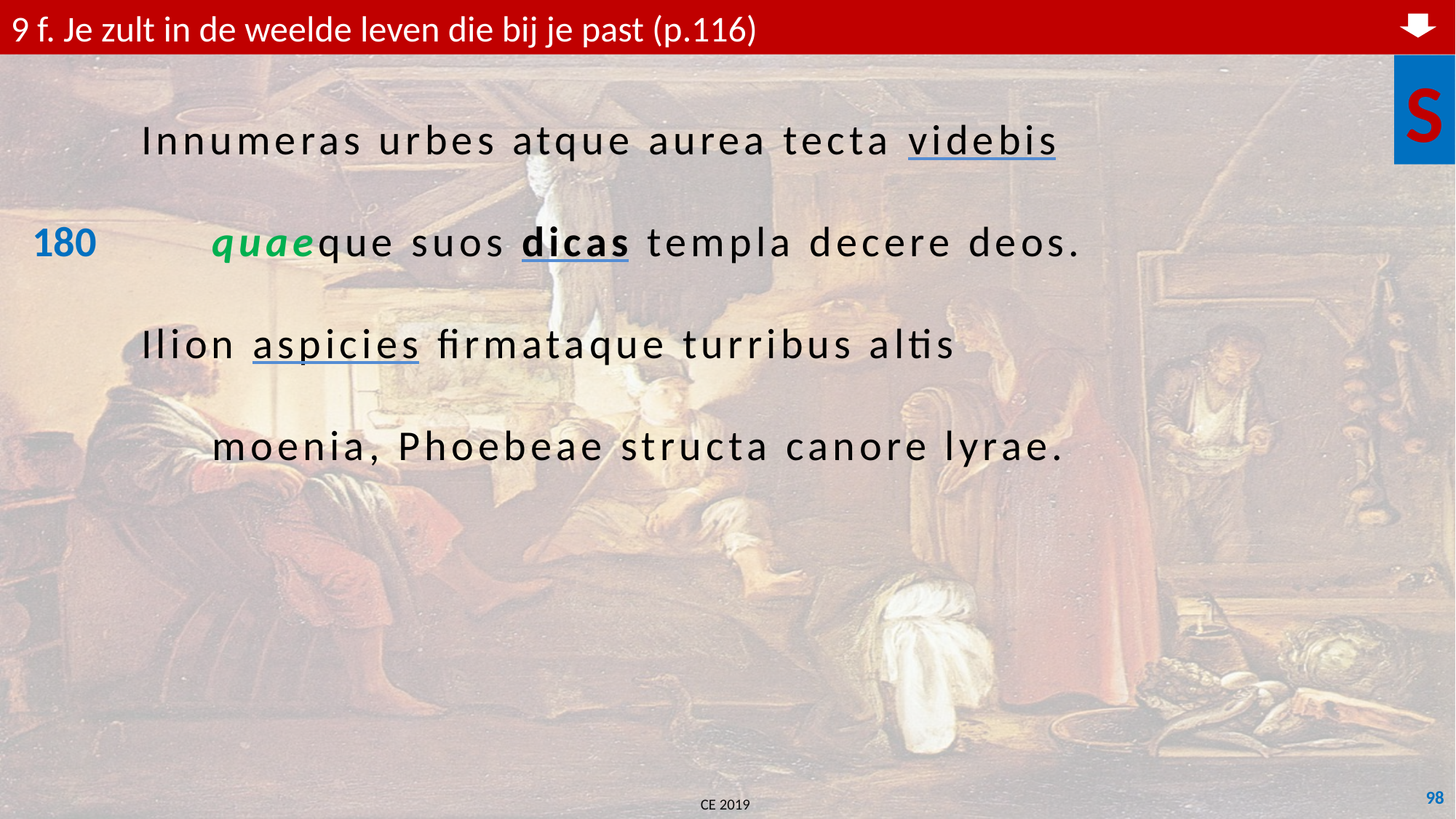

9 f. Je zult in de weelde leven die bij je past (p.116)

S
	Innumeras urbes atque aurea tecta videbis
180	     quaeque suos dicas templa decere deos.
	Ilion aspicies firmataque turribus altis
	     moenia, Phoebeae structa canore lyrae.
98
CE 2019